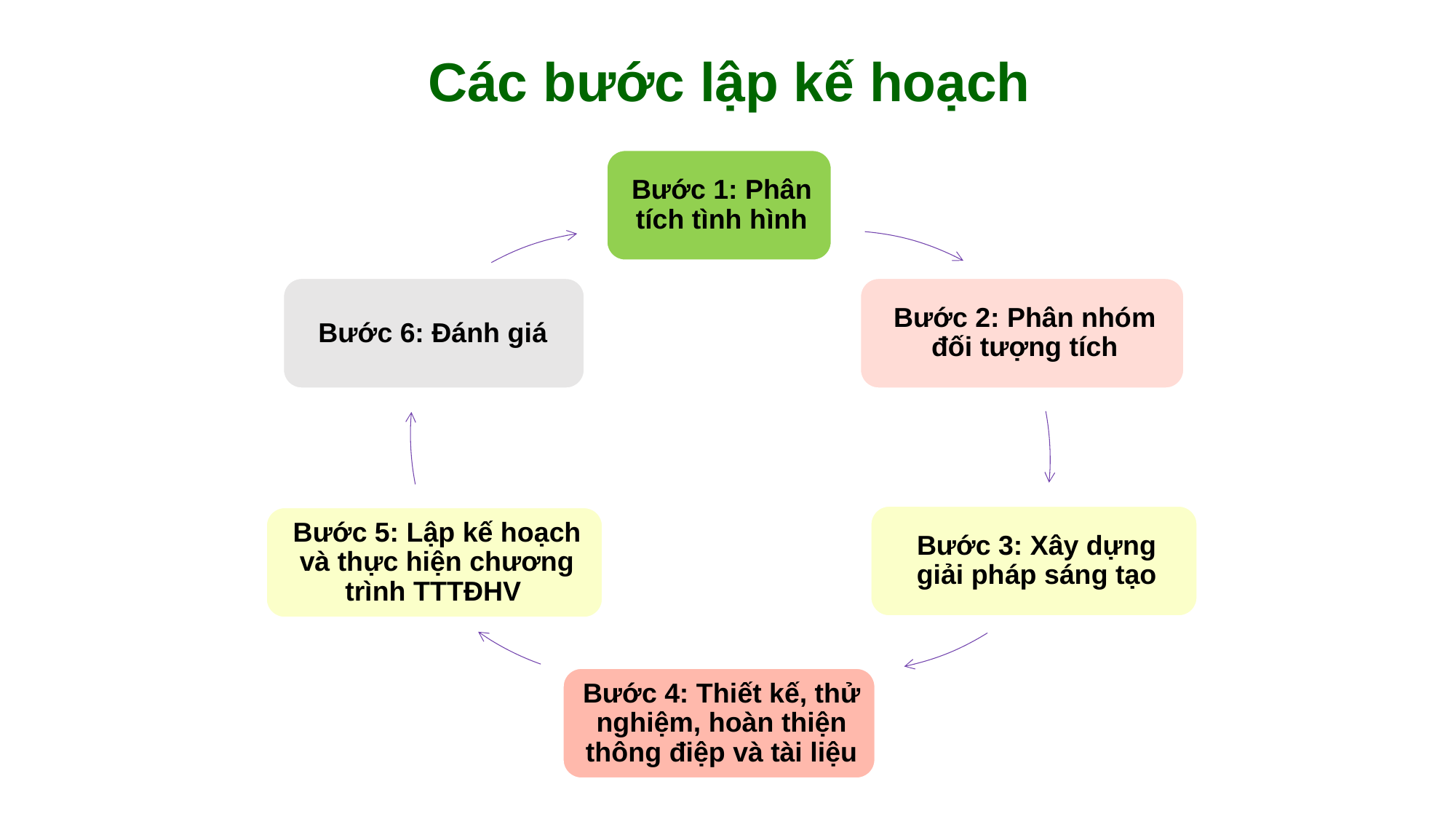

Các bước lập kế hoạch
Bước 1: Phân tích tình hình
Bước 2: Phân nhóm đối tượng tích
Bước 3: Xây dựng giải pháp sáng tạo
Bước 4: Thiết kế, thử nghiệm, hoàn thiện thông điệp và tài liệu
Bước 5: Lập kế hoạch và thực hiện chương trình TTTĐHV
Bước 6: Đánh giá